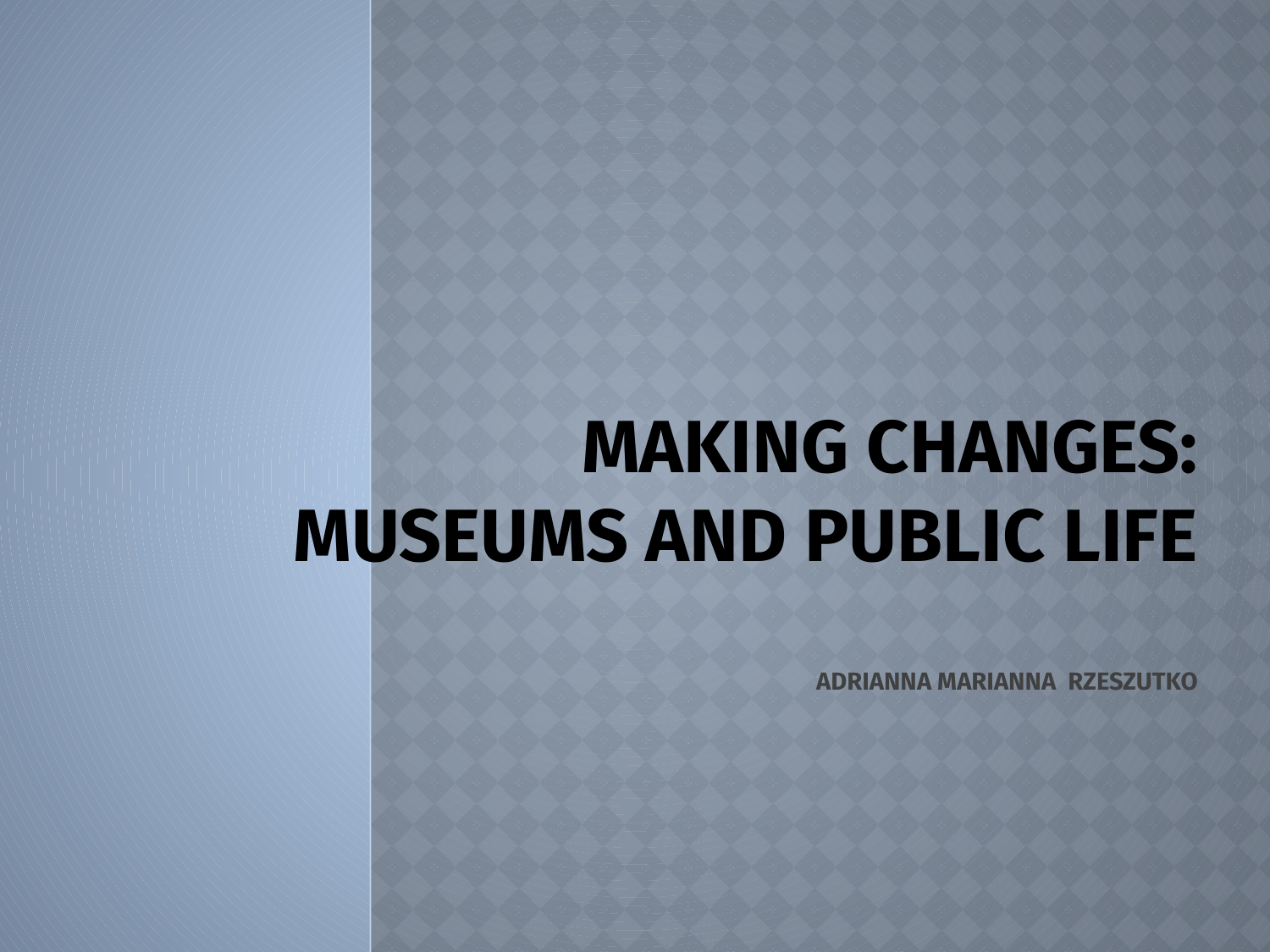

# Making changes: Museums and Public Life Adrianna Marianna  Rzeszutko